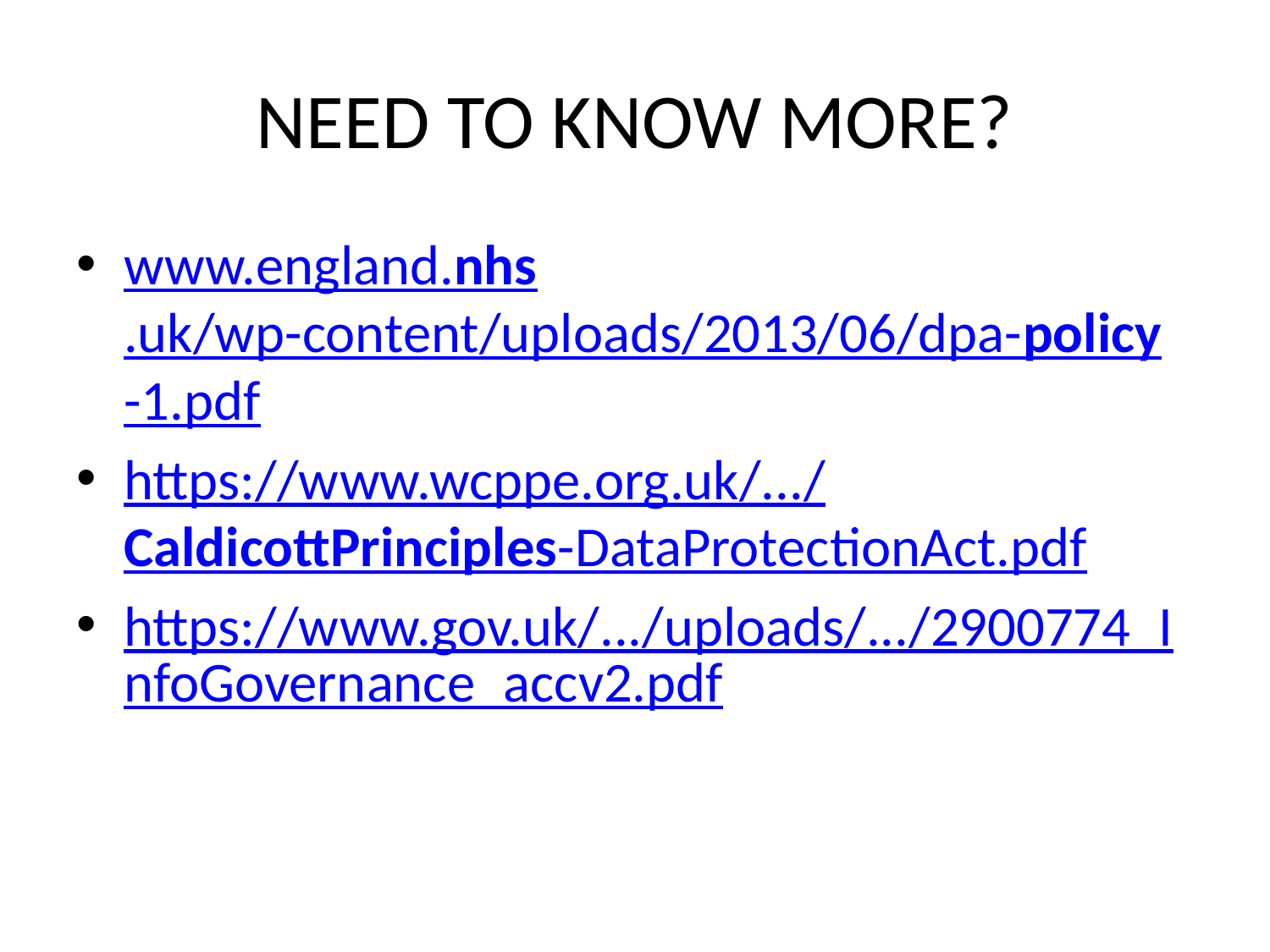

# NEED TO KNOW MORE?
www.england.nhs.uk/wp-content/uploads/2013/06/dpa-policy-1.pdf
https://www.wcppe.org.uk/.../CaldicottPrinciples-DataProtectionAct.pdf
https://www.gov.uk/.../uploads/.../2900774_InfoGovernance_accv2.pdf